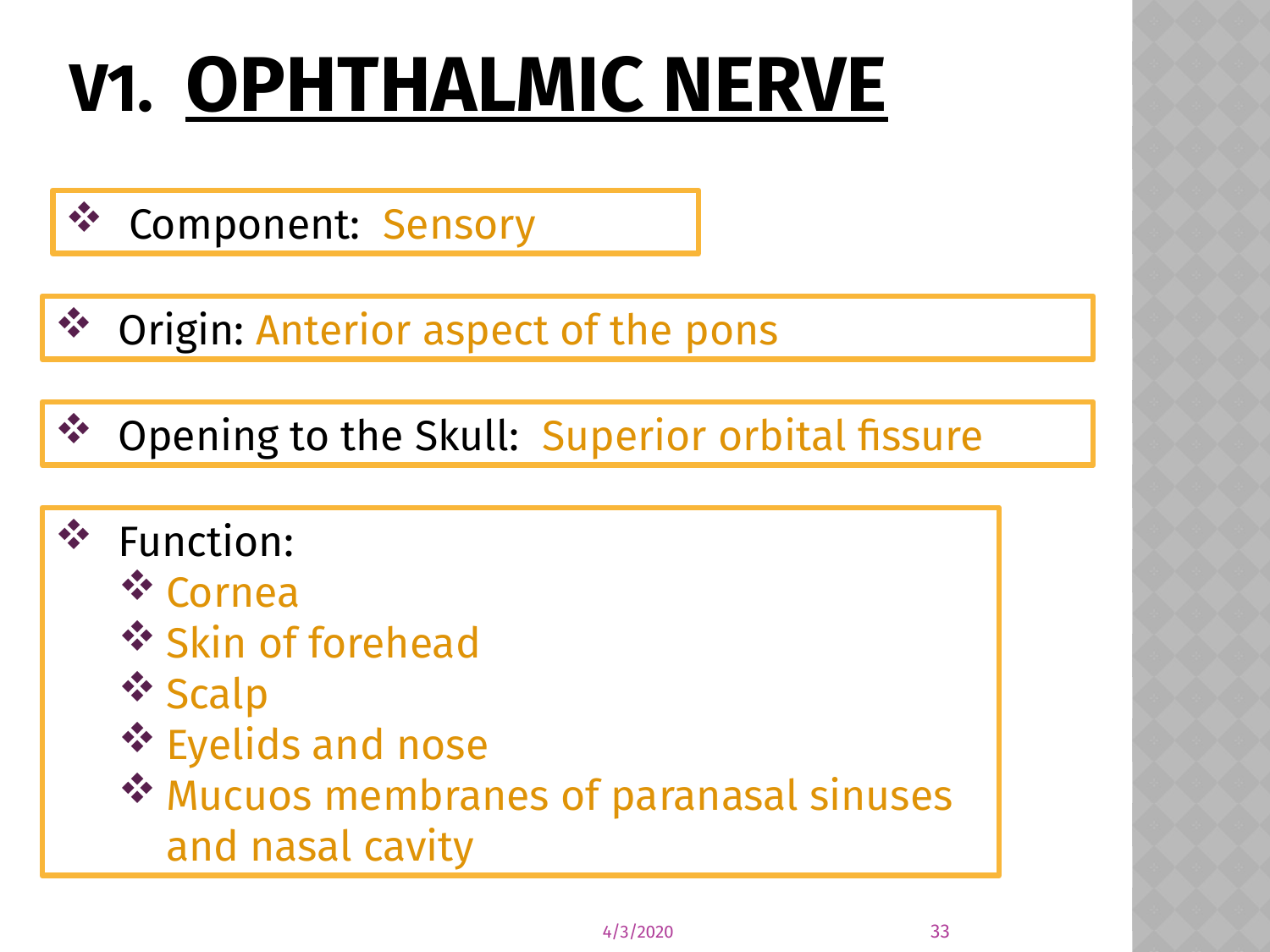

# V1.  Ophthalmic Nerve
Component:  Sensory
Origin: Anterior aspect of the pons
Opening to the Skull:  Superior orbital fissure
Function:
Cornea
Skin of forehead
Scalp
Eyelids and nose
Mucuos membranes of paranasal sinuses and nasal cavity
33
4/3/2020